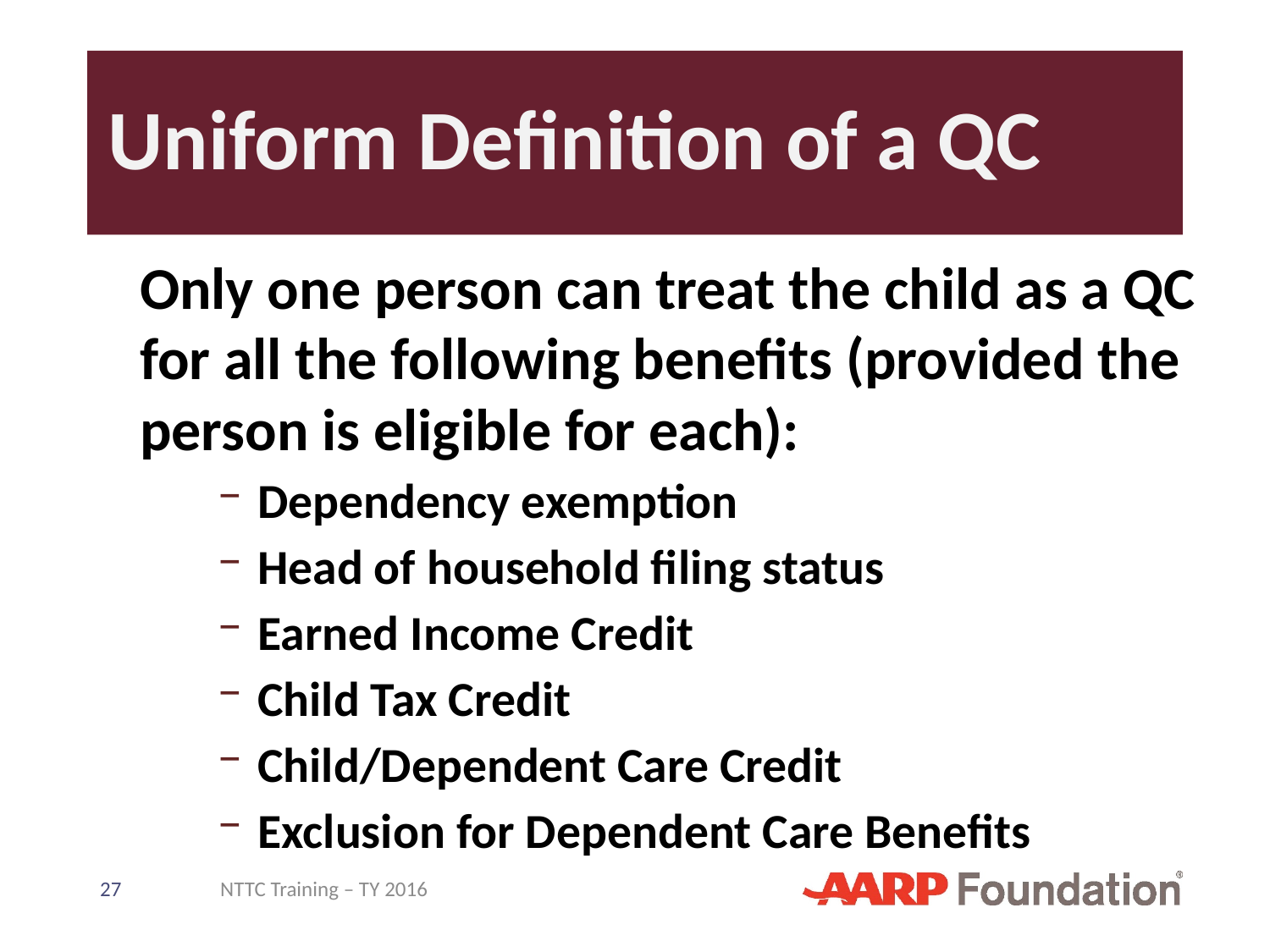

# Uniform Definition of a QC
Only one person can treat the child as a QC for all the following benefits (provided the person is eligible for each):
Dependency exemption
Head of household filing status
Earned Income Credit
Child Tax Credit
Child/Dependent Care Credit
Exclusion for Dependent Care Benefits
27
NTTC Training – TY 2016